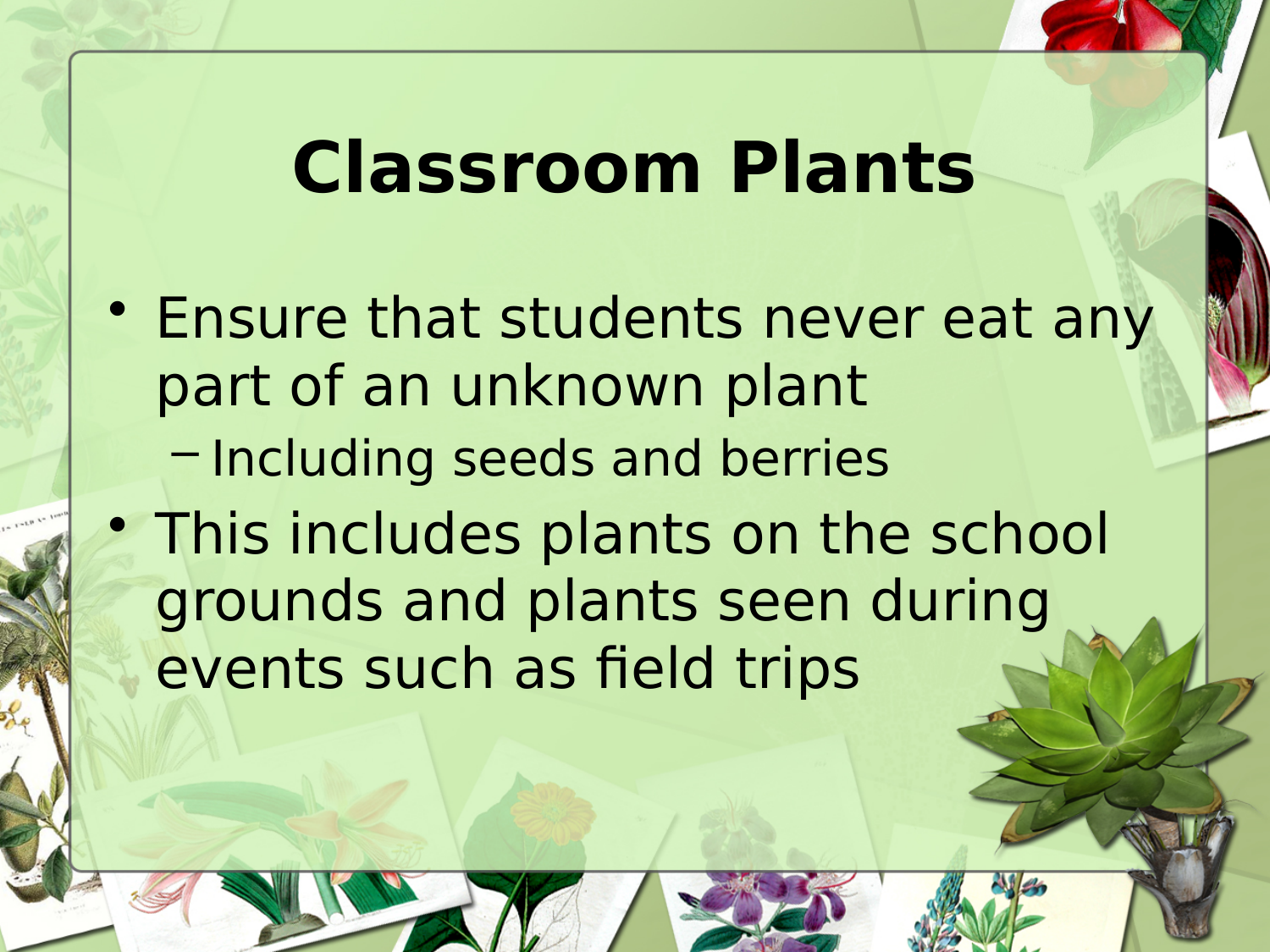

# Classroom Plants
Ensure that students never eat any part of an unknown plant
Including seeds and berries
This includes plants on the school grounds and plants seen during events such as field trips